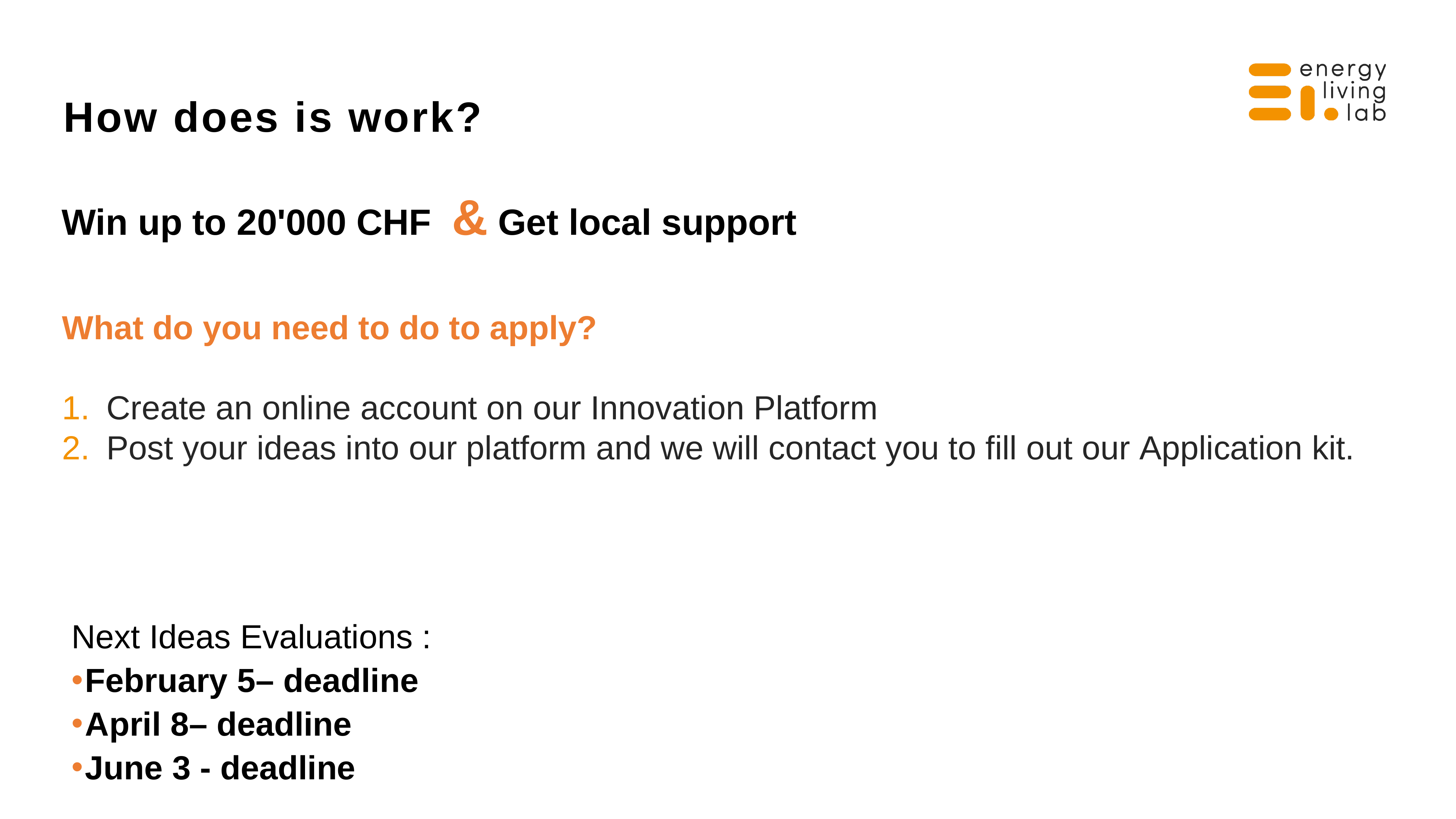

How does is work?
Win up to 20'000 CHF  & Get local support

What do you need to do to apply?

Create an online account on our Innovation Platform
Post your ideas into our platform and we will contact you to fill out our Application kit.
Next Ideas Evaluations :
February 5– deadline
April 8– deadline
June 3 - deadline